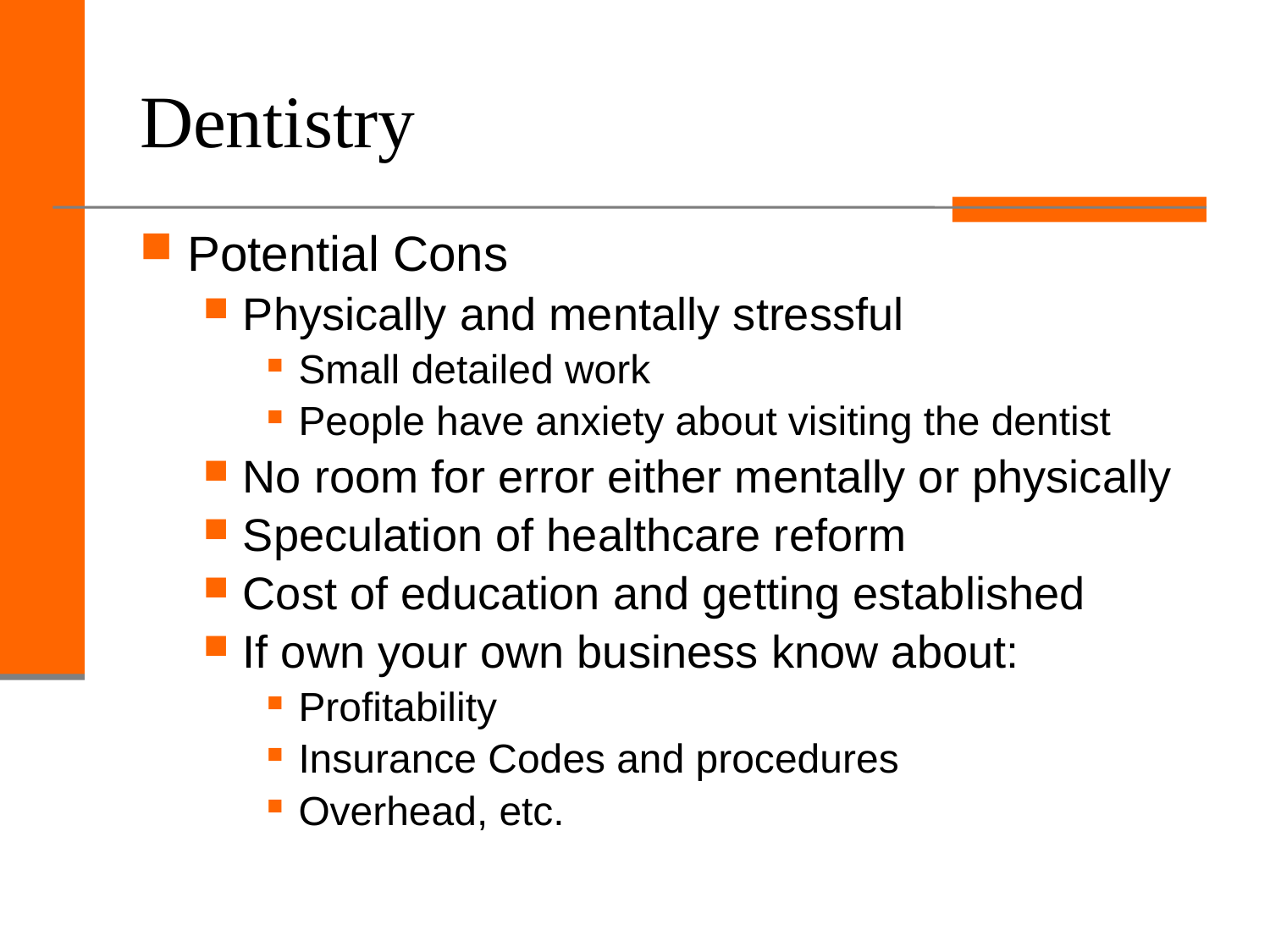

# Dentistry
Potential Cons
Physically and mentally stressful
Small detailed work
People have anxiety about visiting the dentist
No room for error either mentally or physically
Speculation of healthcare reform
Cost of education and getting established
If own your own business know about:
Profitability
Insurance Codes and procedures
Overhead, etc.